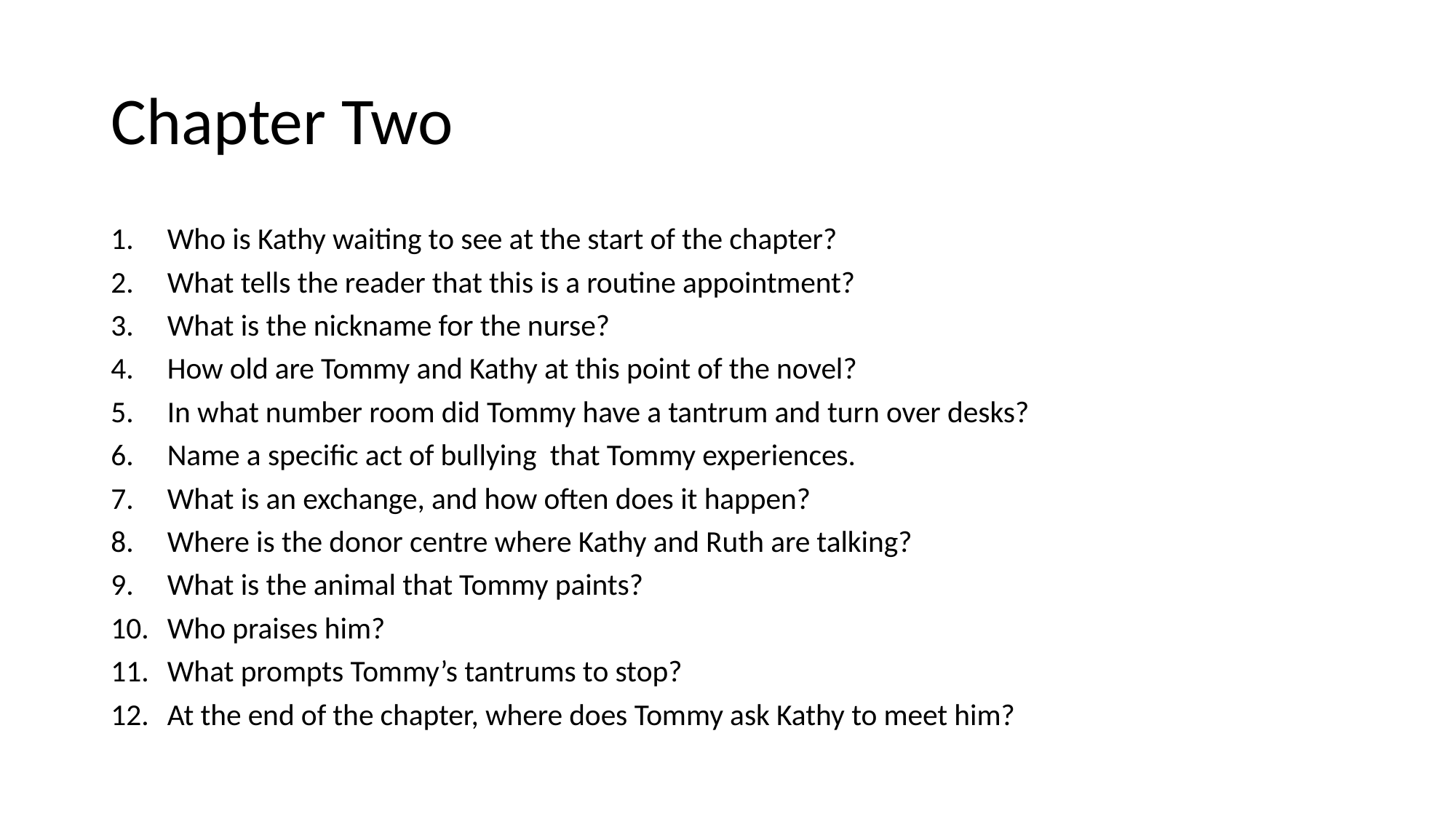

# Chapter Two
Who is Kathy waiting to see at the start of the chapter?
What tells the reader that this is a routine appointment?
What is the nickname for the nurse?
How old are Tommy and Kathy at this point of the novel?
In what number room did Tommy have a tantrum and turn over desks?
Name a specific act of bullying  that Tommy experiences.
What is an exchange, and how often does it happen?
Where is the donor centre where Kathy and Ruth are talking?
What is the animal that Tommy paints?
Who praises him?
What prompts Tommy’s tantrums to stop?
At the end of the chapter, where does Tommy ask Kathy to meet him?